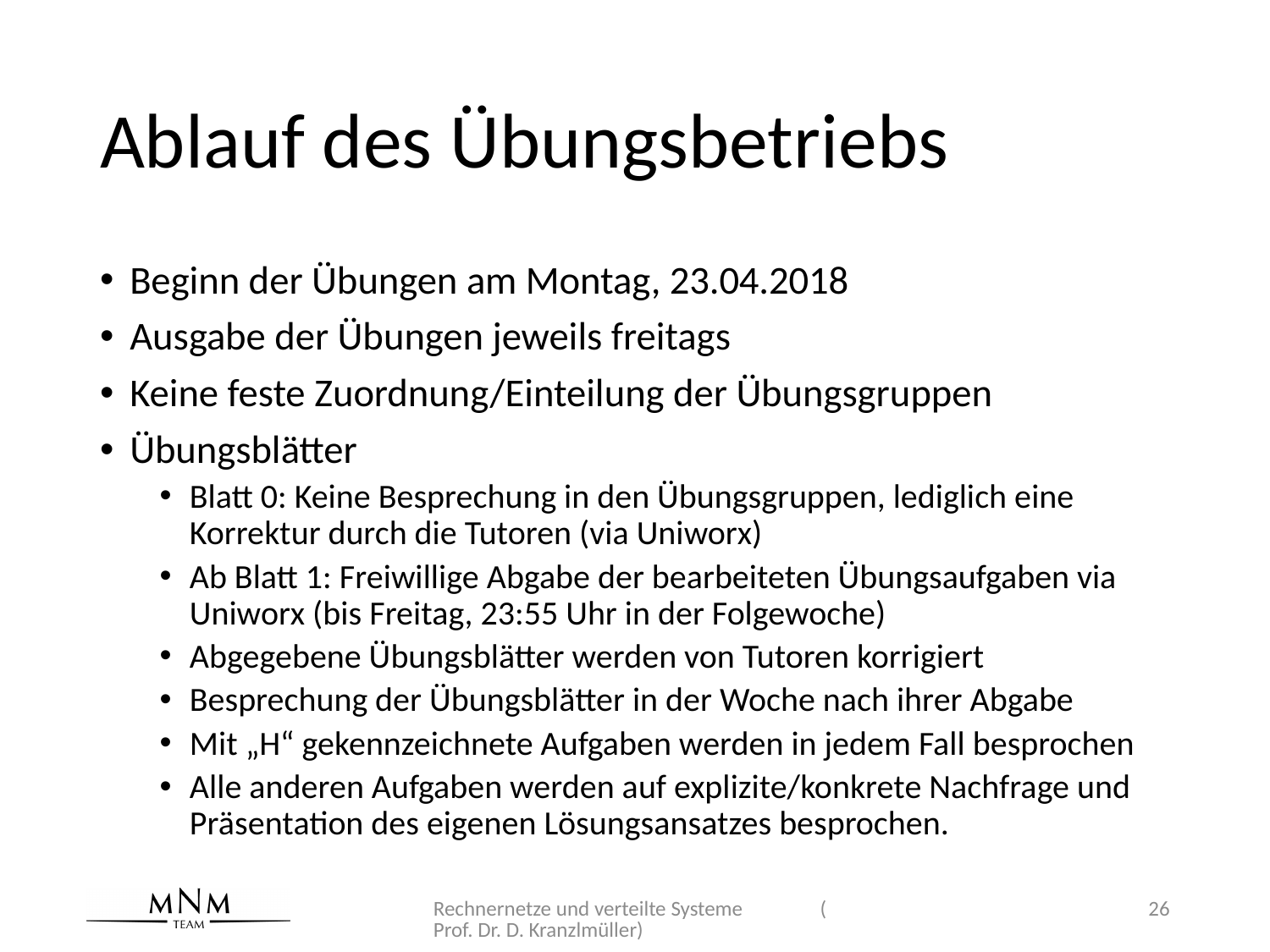

# Ablauf des Übungsbetriebs
Beginn der Übungen am Montag, 23.04.2018
Ausgabe der Übungen jeweils freitags
Keine feste Zuordnung/Einteilung der Übungsgruppen
Übungsblätter
Blatt 0: Keine Besprechung in den Übungsgruppen, lediglich eine Korrektur durch die Tutoren (via Uniworx)
Ab Blatt 1: Freiwillige Abgabe der bearbeiteten Übungsaufgaben via Uniworx (bis Freitag, 23:55 Uhr in der Folgewoche)
Abgegebene Übungsblätter werden von Tutoren korrigiert
Besprechung der Übungsblätter in der Woche nach ihrer Abgabe
Mit „H“ gekennzeichnete Aufgaben werden in jedem Fall besprochen
Alle anderen Aufgaben werden auf explizite/konkrete Nachfrage und Präsentation des eigenen Lösungsansatzes besprochen.
Rechnernetze und verteilte Systeme                (Prof. Dr. D. Kranzlmüller)
26